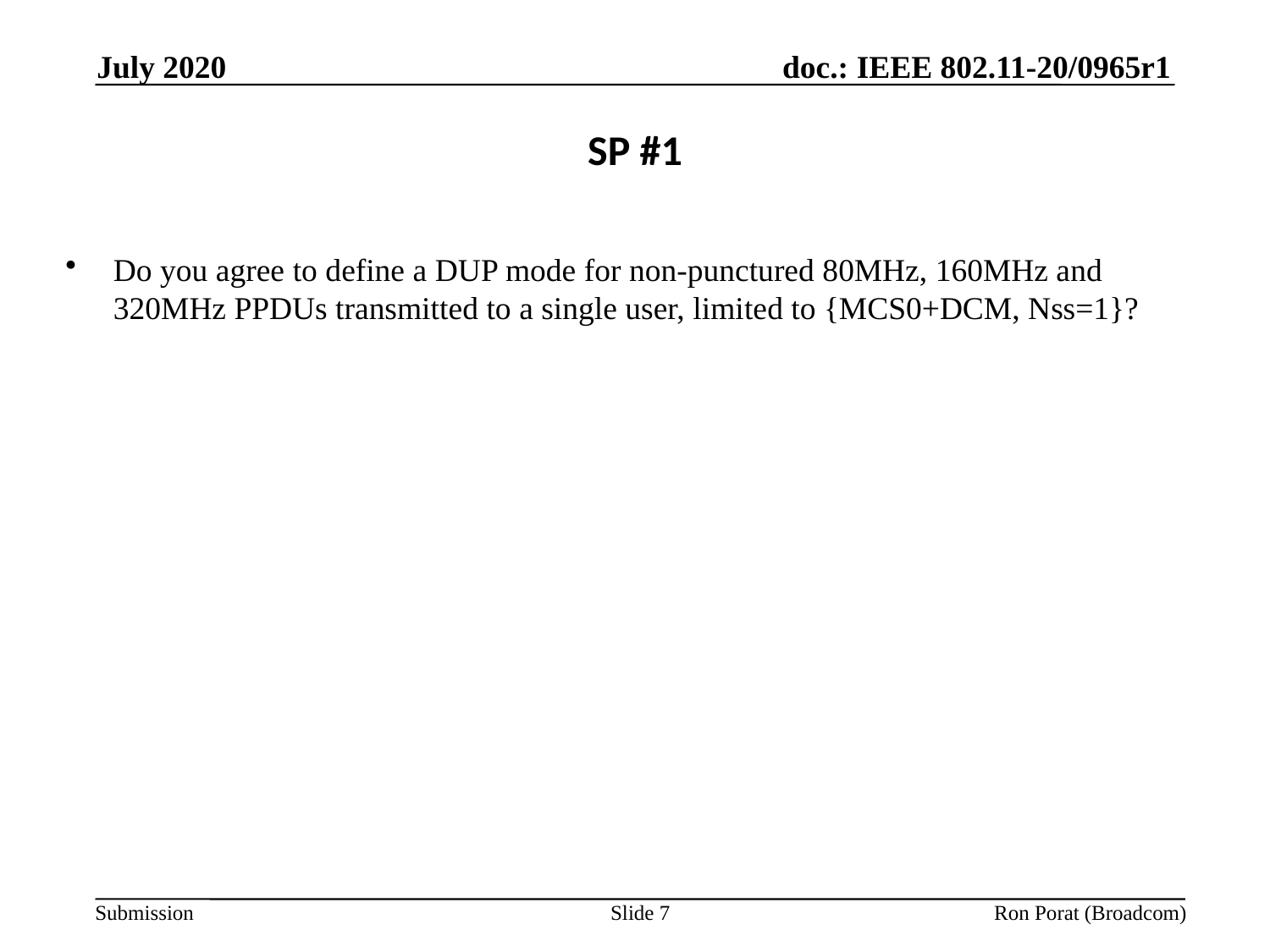

July 2020
# SP #1
Do you agree to define a DUP mode for non-punctured 80MHz, 160MHz and 320MHz PPDUs transmitted to a single user, limited to {MCS0+DCM, Nss=1}?

Slide 7
Ron Porat (Broadcom)